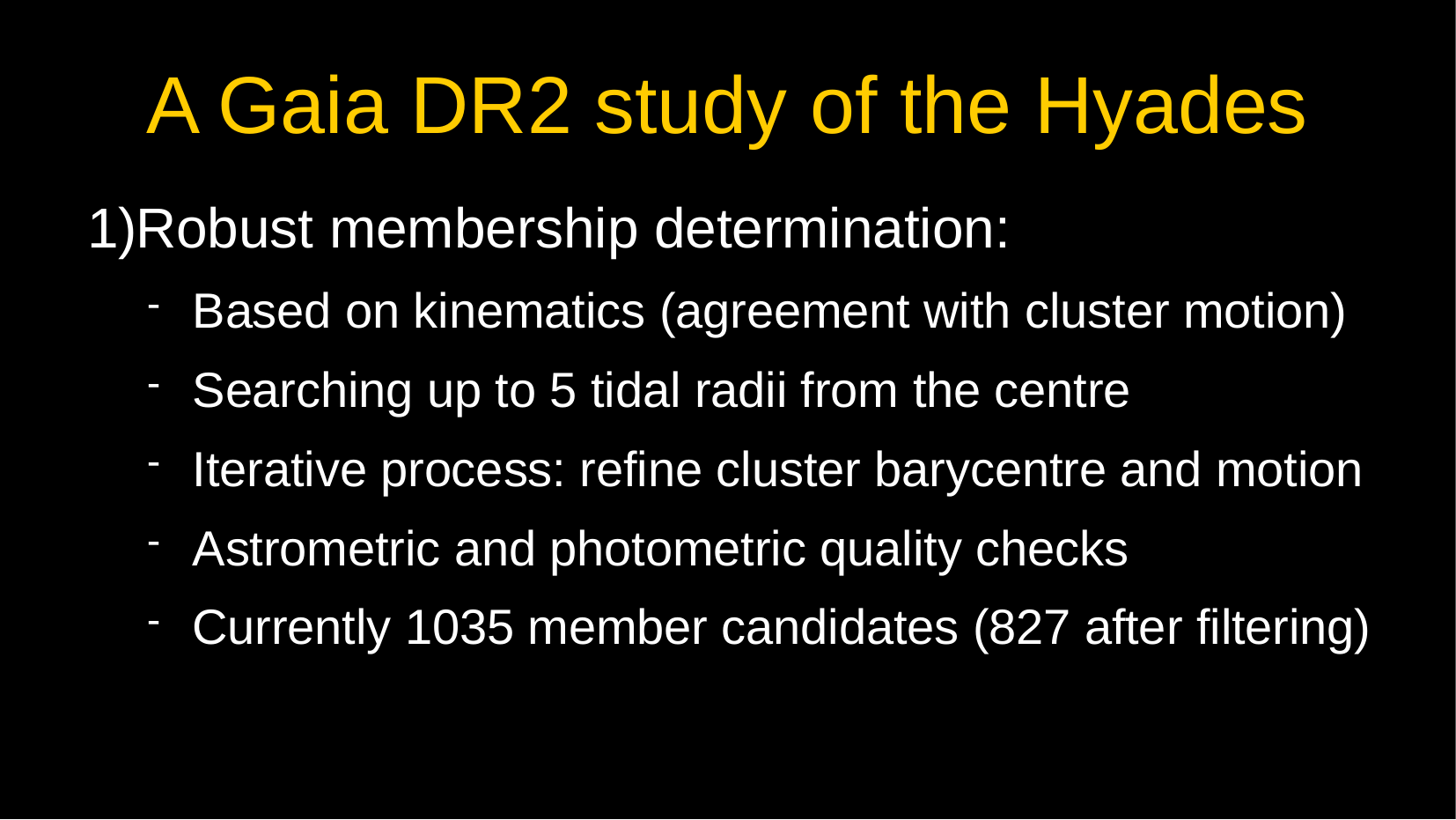

A Gaia DR2 study of the Hyades
Robust membership determination:
Based on kinematics (agreement with cluster motion)
Searching up to 5 tidal radii from the centre
Iterative process: refine cluster barycentre and motion
Astrometric and photometric quality checks
Currently 1035 member candidates (827 after filtering)